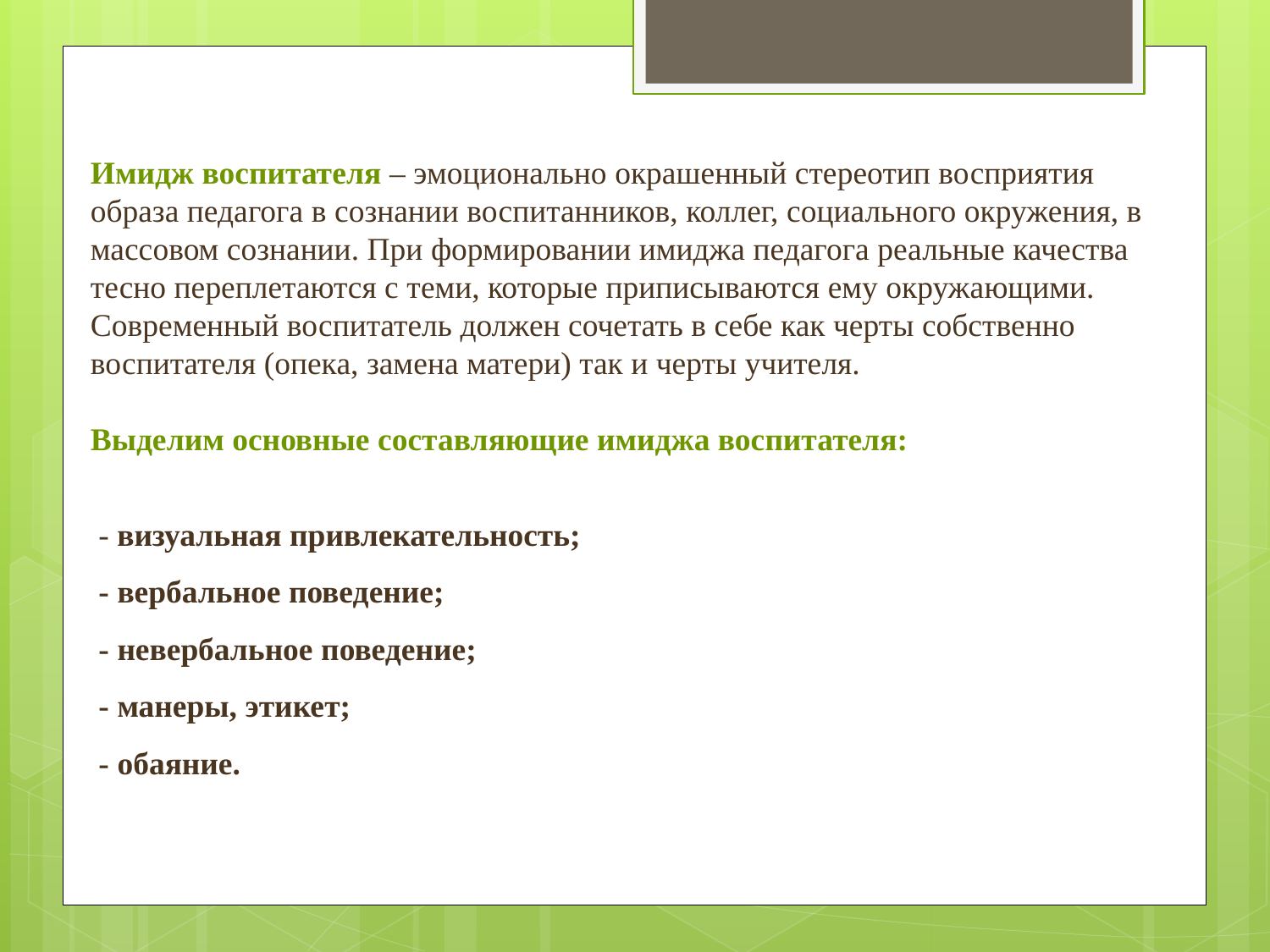

Имидж воспитателя – эмоционально окрашенный стереотип восприятия образа педагога в сознании воспитанников, коллег, социального окружения, в массовом сознании. При формировании имиджа педагога реальные качества тесно переплетаются с теми, которые приписываются ему окружающими. Современный воспитатель должен сочетать в себе как черты собственно воспитателя (опека, замена матери) так и черты учителя.

Выделим основные составляющие имиджа воспитателя:

 - визуальная привлекательность;
 - вербальное поведение;
 - невербальное поведение;
 - манеры, этикет;
 - обаяние.